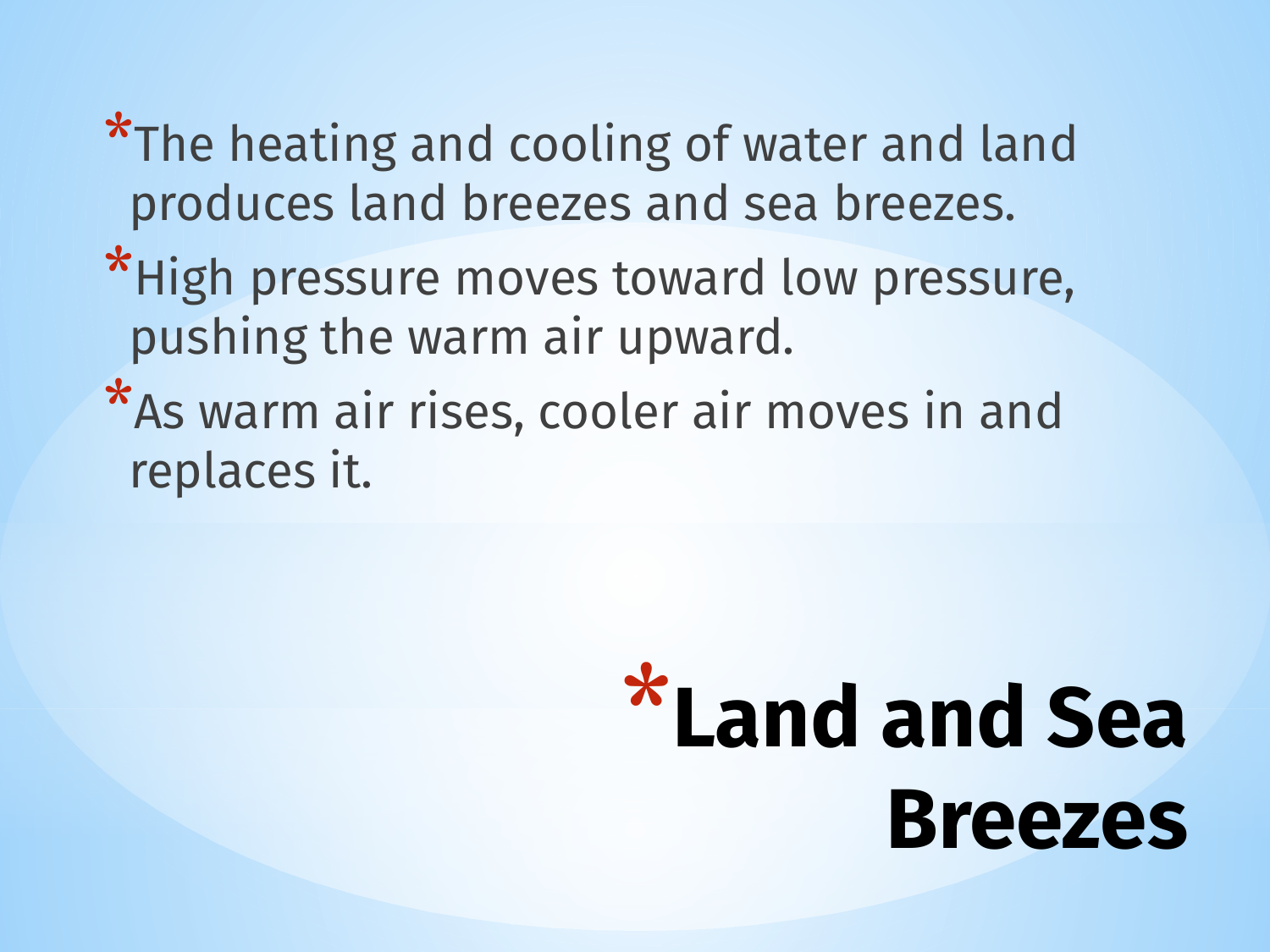

The heating and cooling of water and land produces land breezes and sea breezes.
High pressure moves toward low pressure, pushing the warm air upward.
As warm air rises, cooler air moves in and replaces it.
# Land and Sea Breezes